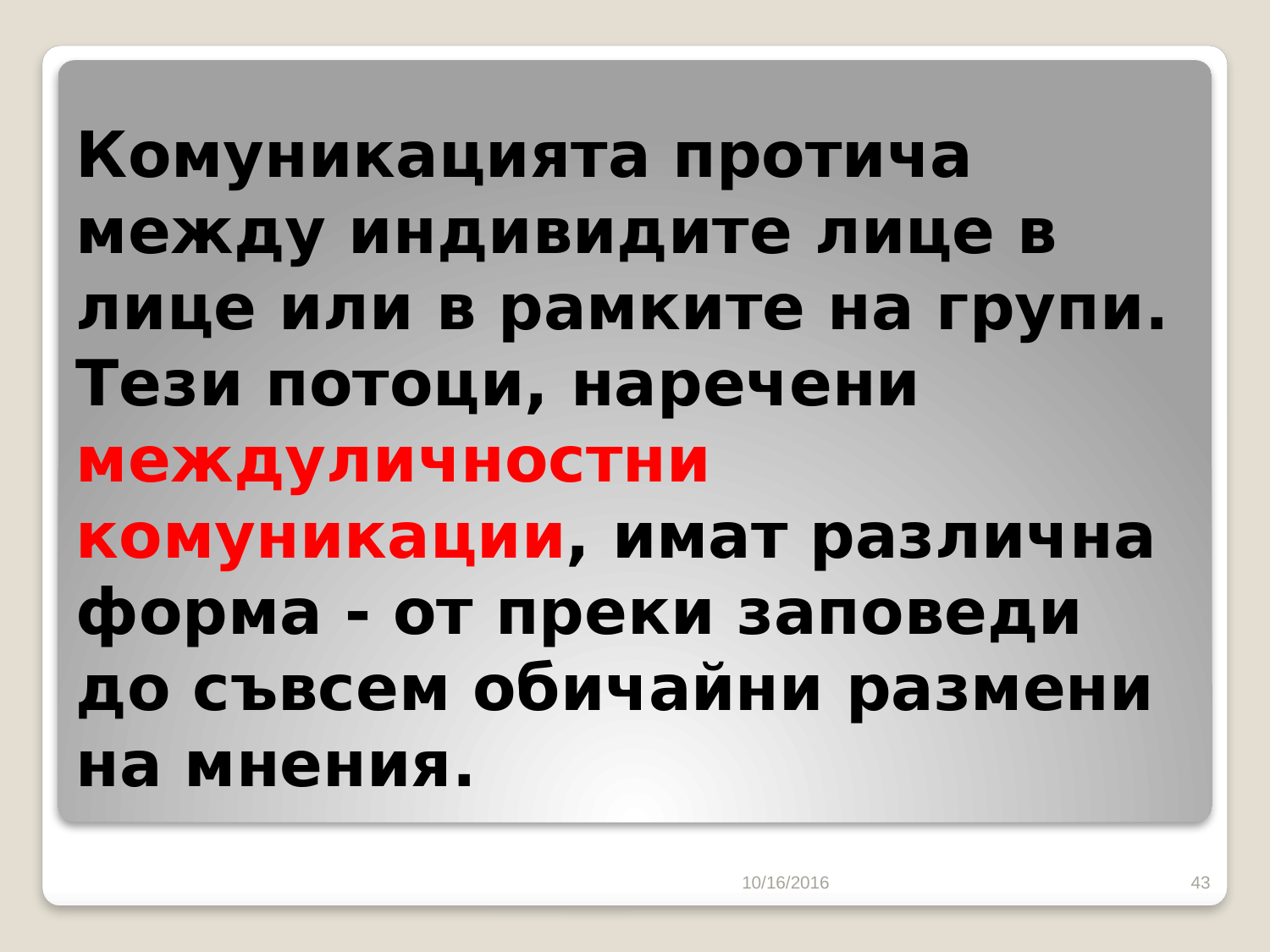

# Комуникацията протича между индивидите лице в лице или в рамките на групи. Тези потоци, наречени междуличностни комуникации, имат различна форма - от преки заповеди до съвсем обичайни размени на мнения.
10/16/2016
43